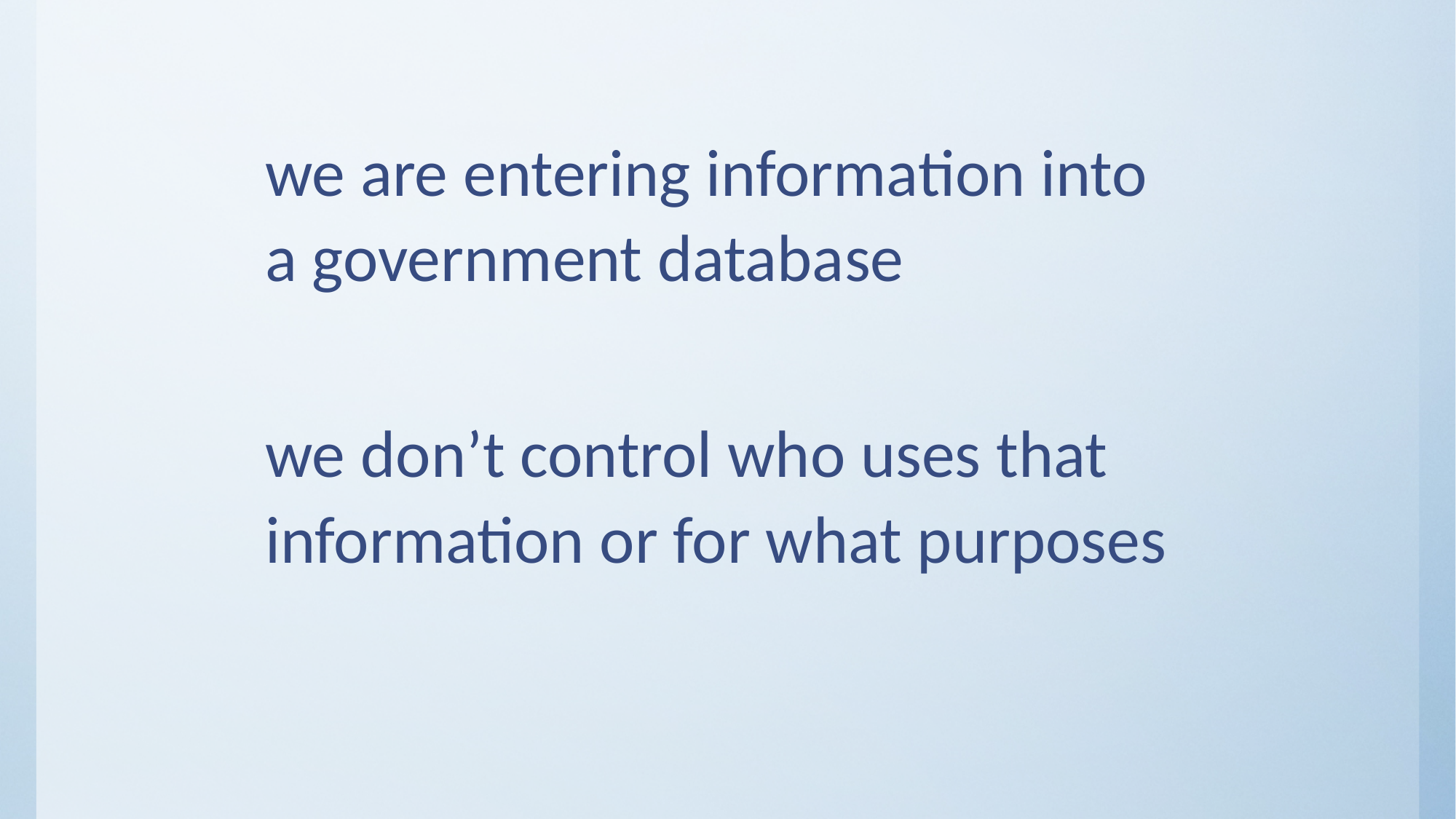

we are entering information into a government database

we don’t control who uses that information or for what purposes